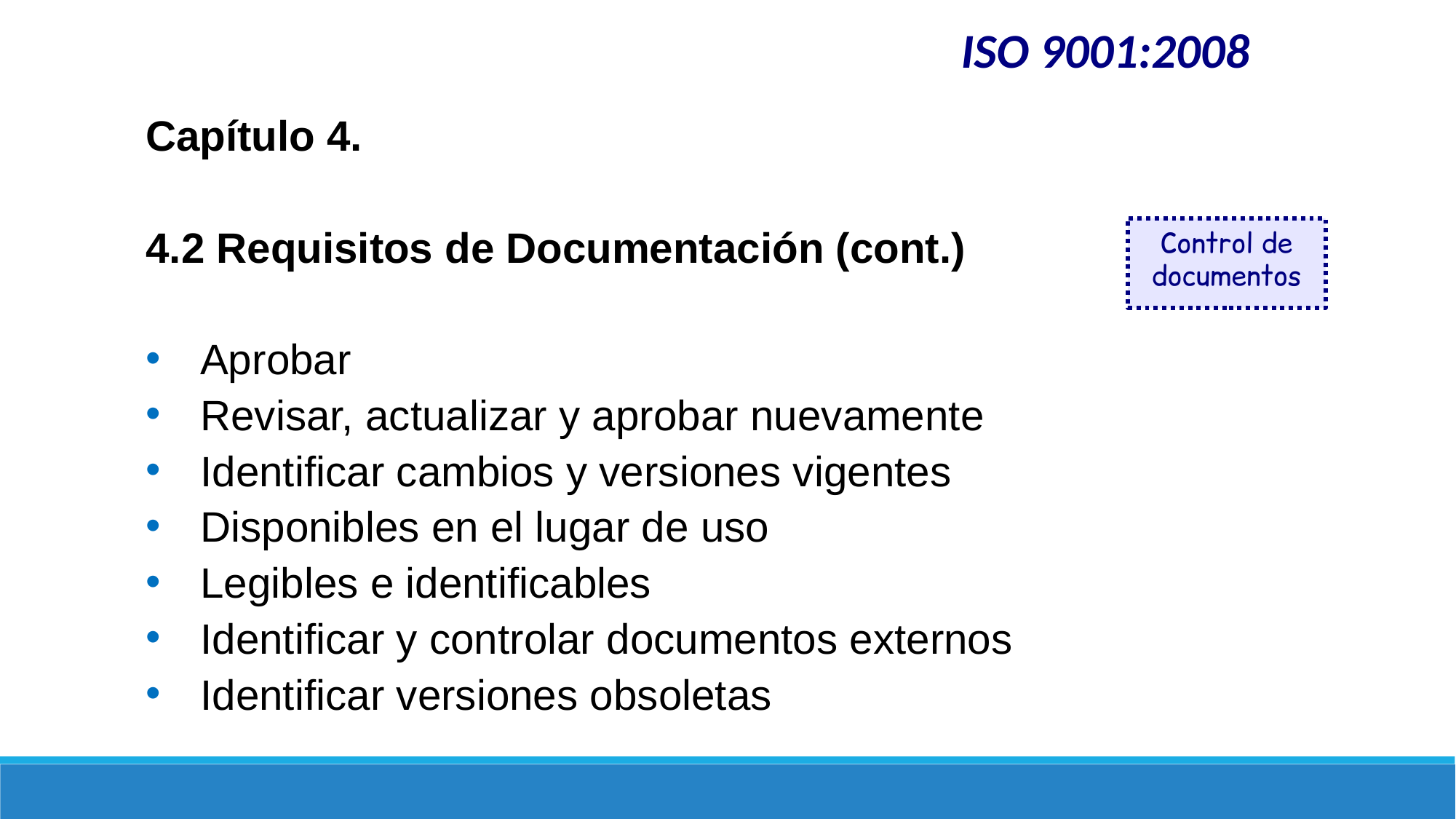

ISO 9001:2008
Capítulo 4.

4.2 Requisitos de Documentación (cont.)

Aprobar
Revisar, actualizar y aprobar nuevamente
Identificar cambios y versiones vigentes
Disponibles en el lugar de uso
Legibles e identificables
Identificar y controlar documentos externos
Identificar versiones obsoletas
Control de documentos